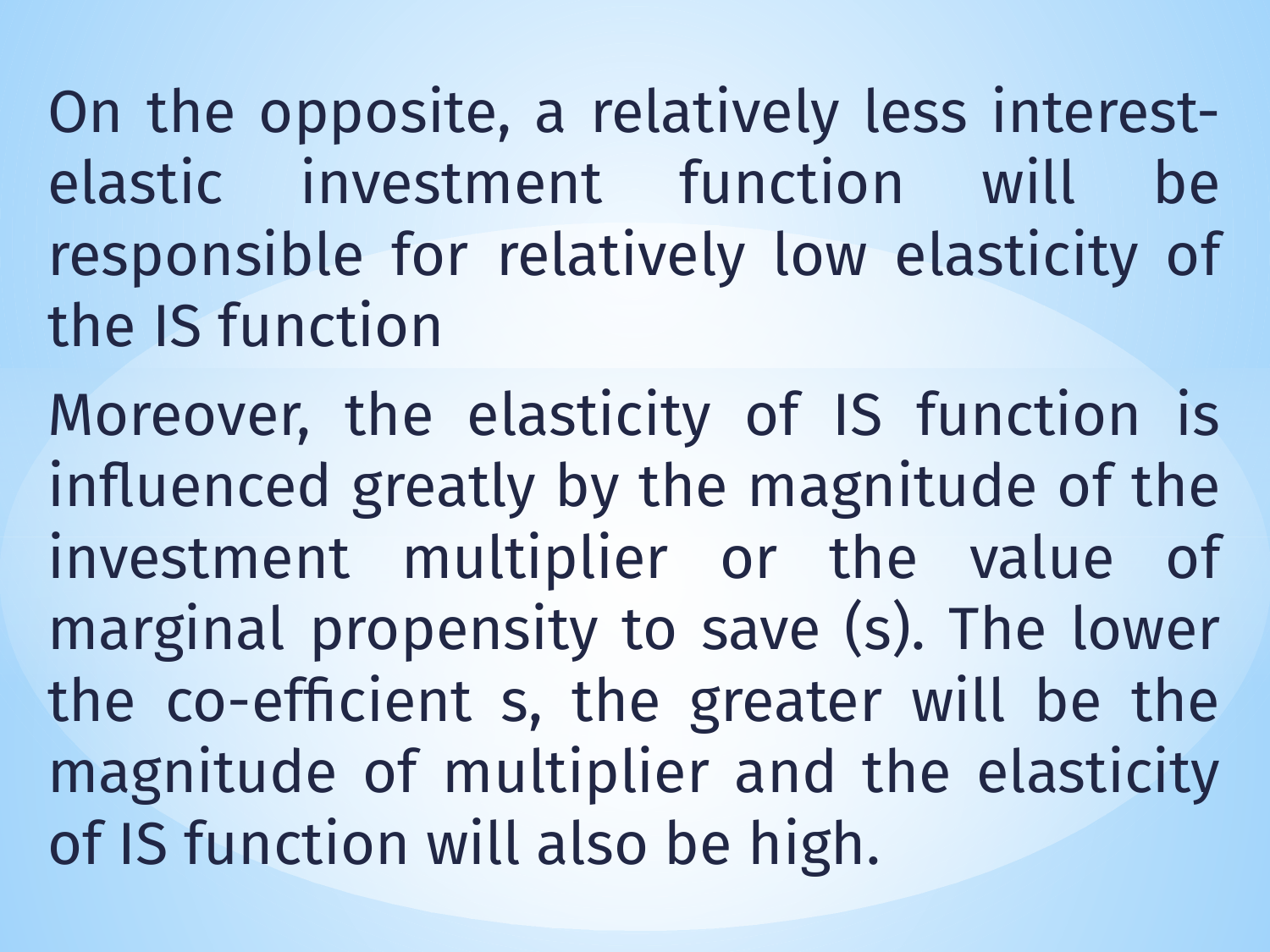

On the opposite, a relatively less interest-elastic investment function will be responsible for relatively low elasticity of the IS function
Moreover, the elasticity of IS function is influenced greatly by the magnitude of the investment multiplier or the value of marginal propensity to save (s). The lower the co-efficient s, the greater will be the magnitude of multiplier and the elasticity of IS function will also be high.